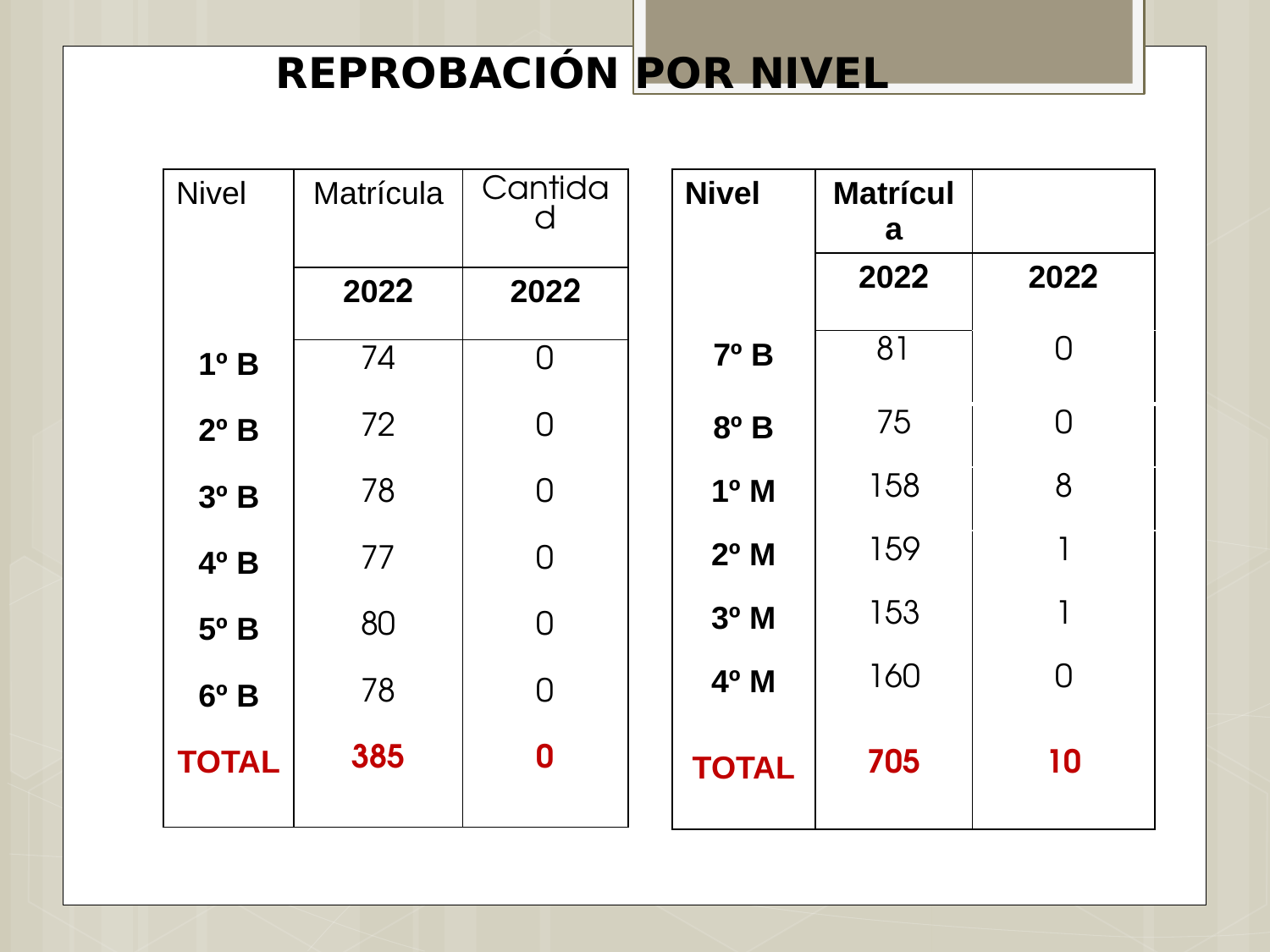

# REPROBACIÓN POR NIVEL
| Nivel | Matrícula | Cantidad |
| --- | --- | --- |
|  | 2022 | 2022 |
| 1º B | 74 | 0 |
| 2º B | 72 | 0 |
| 3º B | 78 | 0 |
| 4º B | 77 | 0 |
| 5º B | 80 | 0 |
| 6º B | 78 | 0 |
| TOTAL | 385 | 0 |
| Nivel | Matrícula |  |
| --- | --- | --- |
|  | 2022 | 2022 |
| 7º B | 81 | 0 |
| 8º B | 75 | 0 |
| 1º M | 158 | 8 |
| 2º M | 159 | 1 |
| 3º M | 153 | 1 |
| 4º M | 160 | 0 |
| TOTAL | 705 | 10 |